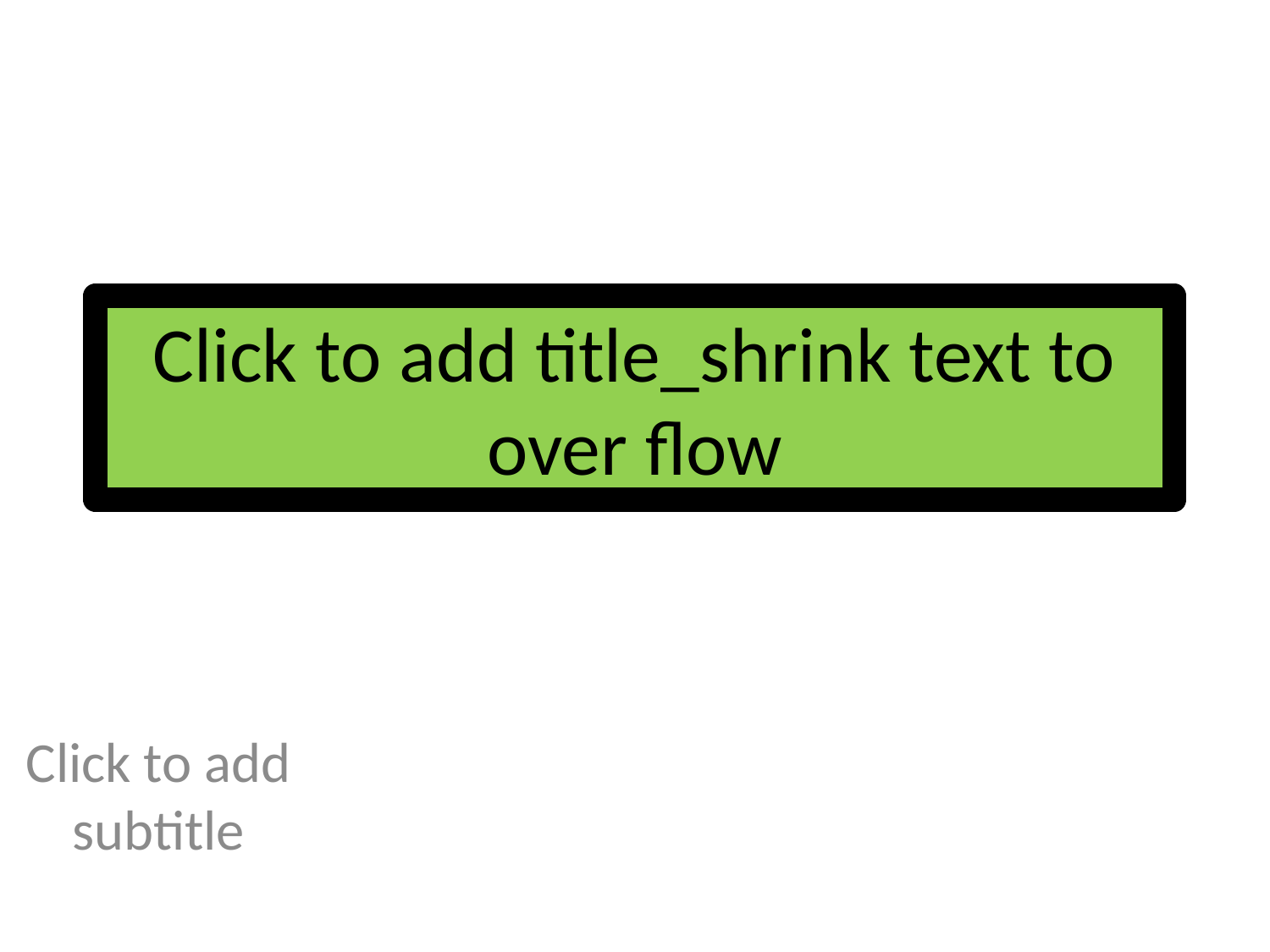

# Click to add title_shrink text to over flow
Click to add subtitle